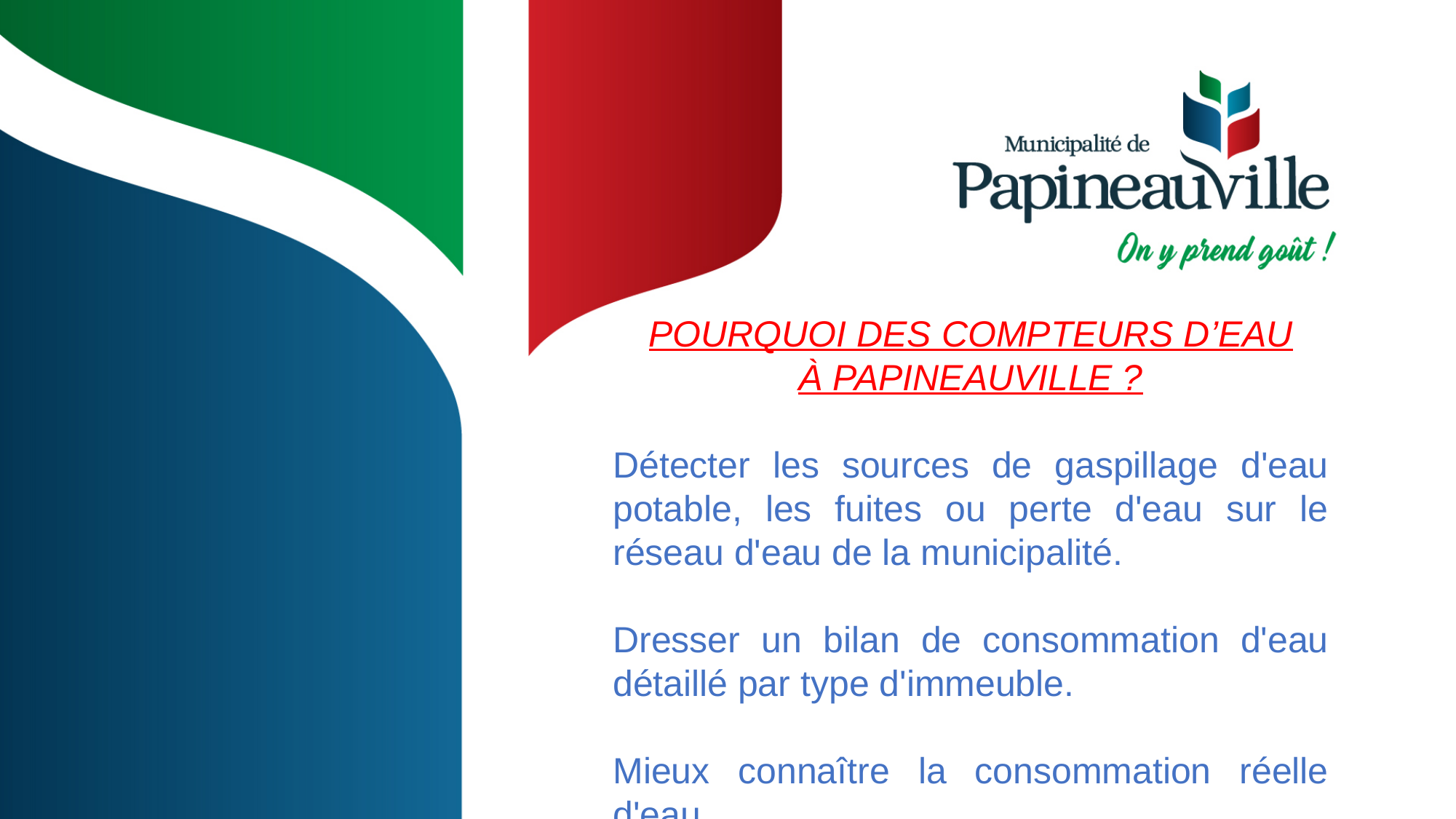

POURQUOI DES COMPTEURS D’EAU
À PAPINEAUVILLE ?

Détecter les sources de gaspillage d'eau potable, les fuites ou perte d'eau sur le réseau d'eau de la municipalité.

Dresser un bilan de consommation d'eau détaillé par type d'immeuble.

Mieux connaître la consommation réelle d'eau.